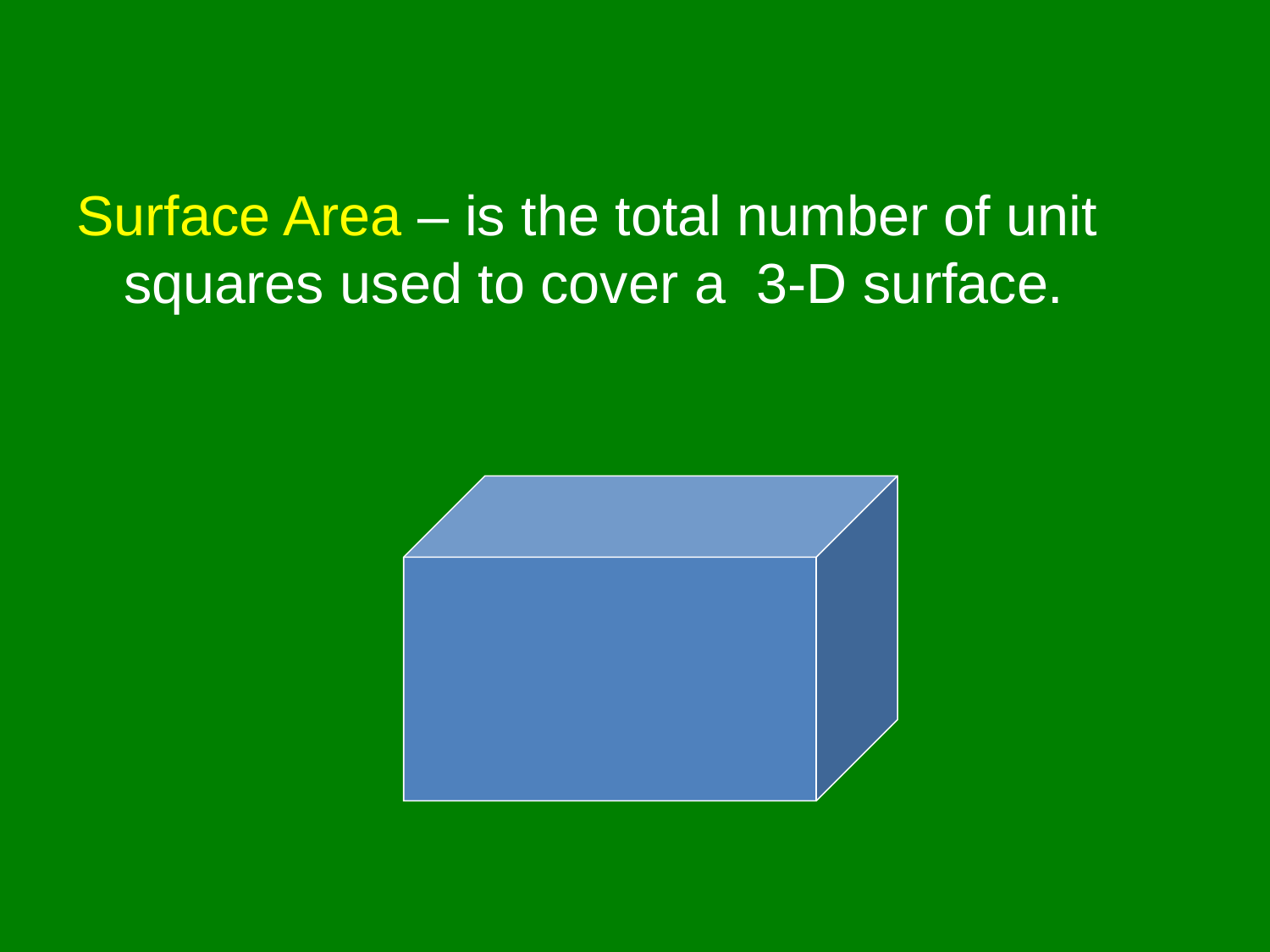

Surface Area – is the total number of unit squares used to cover a  3-D surface.